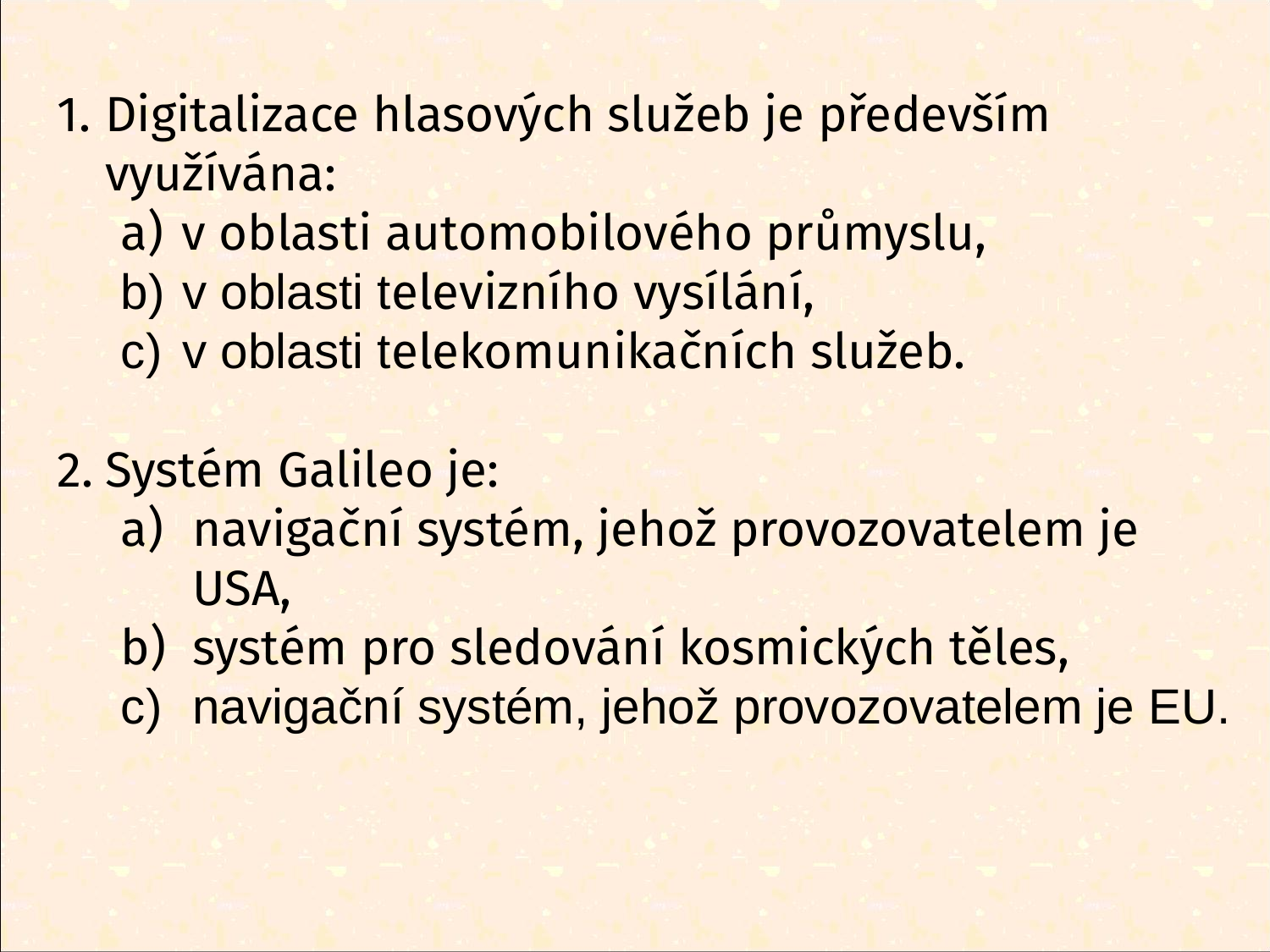

Digitalizace hlasových služeb je především využívána:
 v oblasti automobilového průmyslu,
 v oblasti televizního vysílání,
 v oblasti telekomunikačních služeb.

Systém Galileo je:
navigační systém, jehož provozovatelem je USA,
systém pro sledování kosmických těles,
navigační systém, jehož provozovatelem je EU.